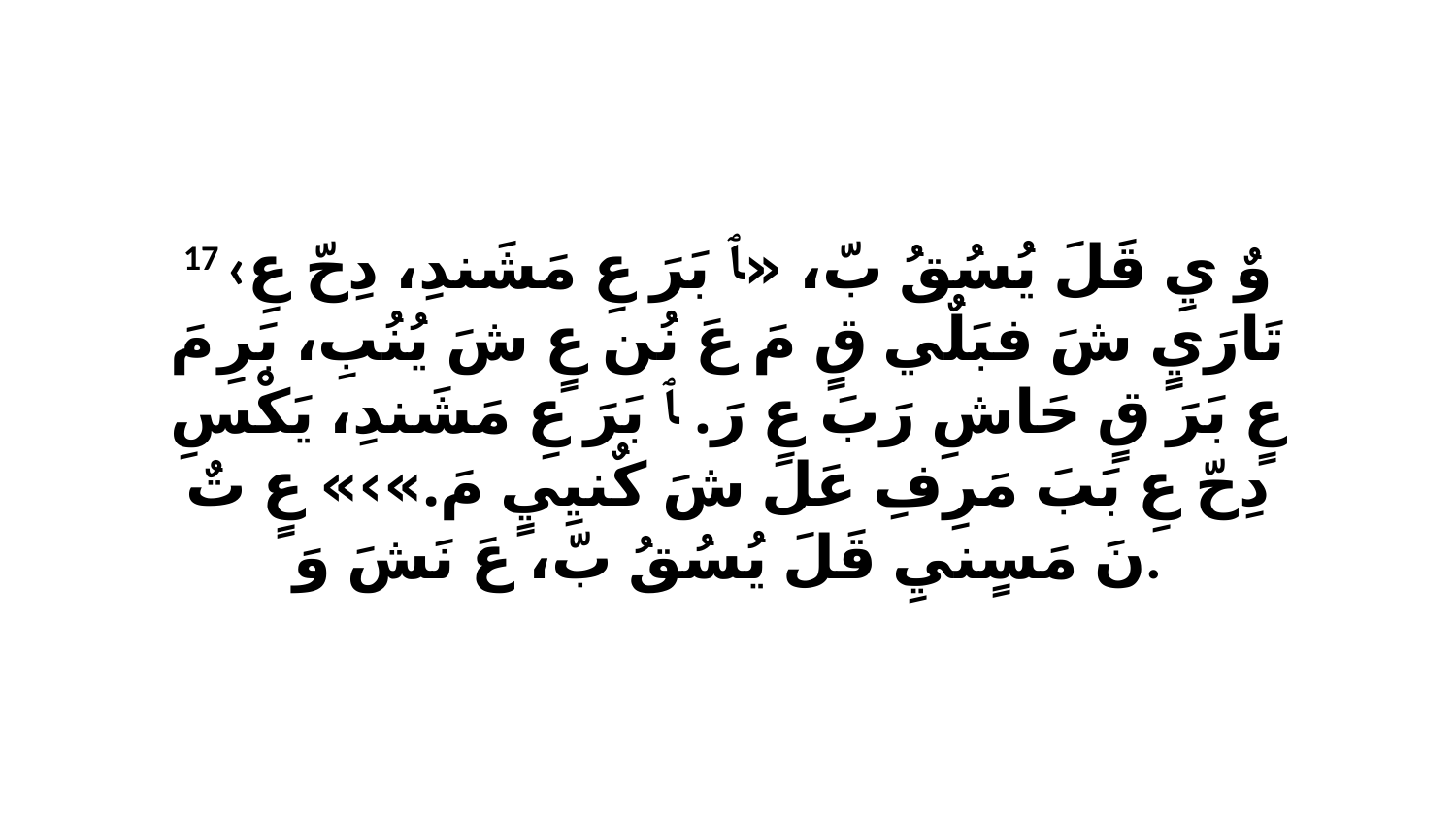

17 ‹وٌ يِ قَلَ يُسُقُ بّ، «ﭑ بَرَ عِ مَشَندِ، دِحّ عِ تَارَيٍ شَ فبَلٌي قٍ مَ عَ نُن عٍ شَ يُنُبِ، بَرِ مَ عٍ بَرَ قٍ حَاشِ رَبَ عِ رَ. ﭑ بَرَ عِ مَشَندِ، يَكْسِ دِحّ عِ بَبَ مَرِفِ عَلَ شَ كٌنيِيٍ مَ.»›» عٍ تٌ نَ مَسٍنيِ قَلَ يُسُقُ بّ، عَ نَشَ وَ.